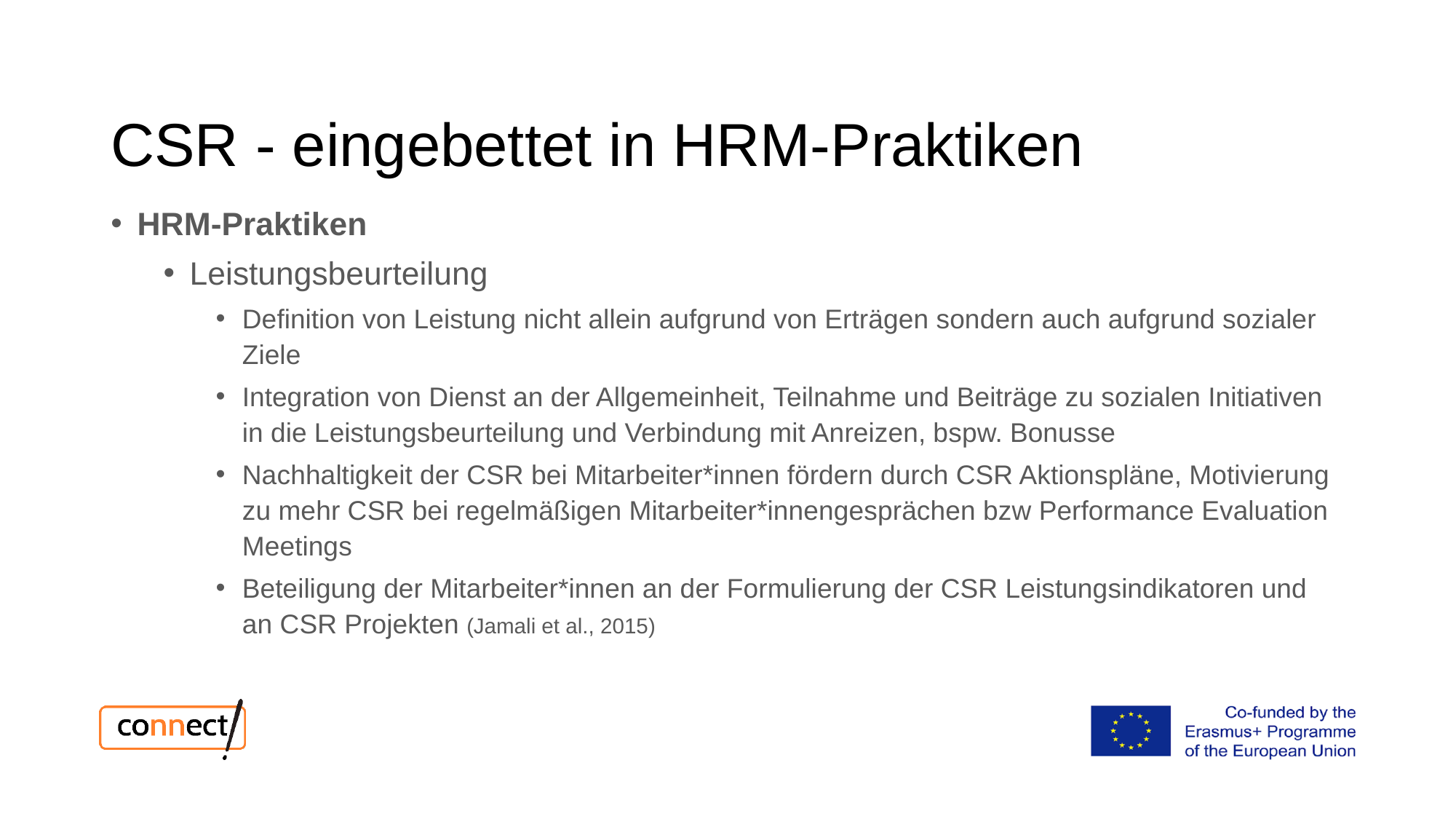

# CSR - eingebettet in HRM-Praktiken
HRM-Praktiken
Leistungsbeurteilung
Definition von Leistung nicht allein aufgrund von Erträgen sondern auch aufgrund sozialer Ziele
Integration von Dienst an der Allgemeinheit, Teilnahme und Beiträge zu sozialen Initiativen in die Leistungsbeurteilung und Verbindung mit Anreizen, bspw. Bonusse
Nachhaltigkeit der CSR bei Mitarbeiter*innen fördern durch CSR Aktionspläne, Motivierung zu mehr CSR bei regelmäßigen Mitarbeiter*innengesprächen bzw Performance Evaluation Meetings
Beteiligung der Mitarbeiter*innen an der Formulierung der CSR Leistungsindikatoren und an CSR Projekten (Jamali et al., 2015)